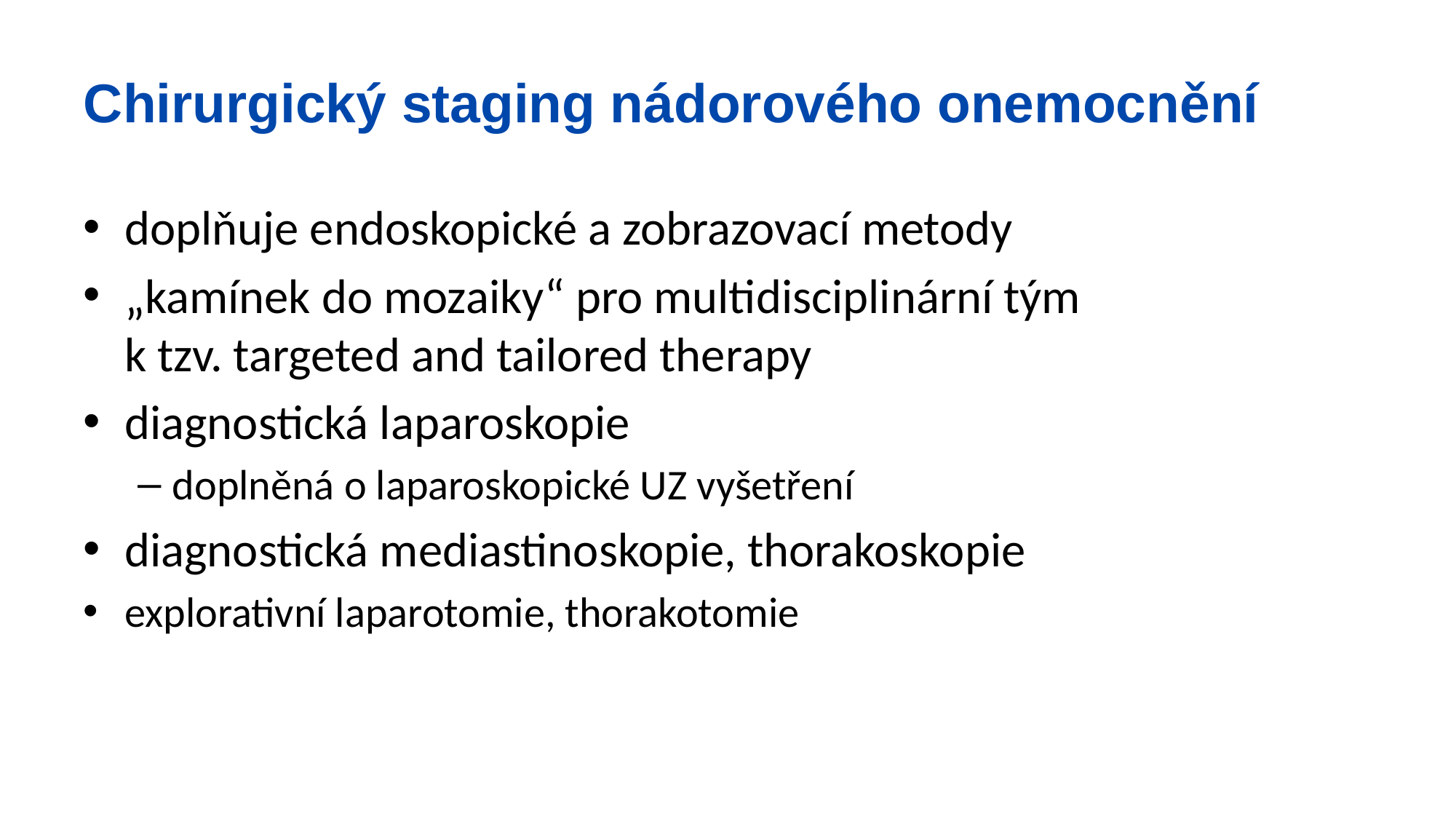

# Chirurgický staging nádorového onemocnění
doplňuje endoskopické a zobrazovací metody
„kamínek do mozaiky“ pro multidisciplinární tým
k tzv. targeted and tailored therapy
diagnostická laparoskopie
doplněná o laparoskopické UZ vyšetření
diagnostická mediastinoskopie, thorakoskopie
explorativní laparotomie, thorakotomie